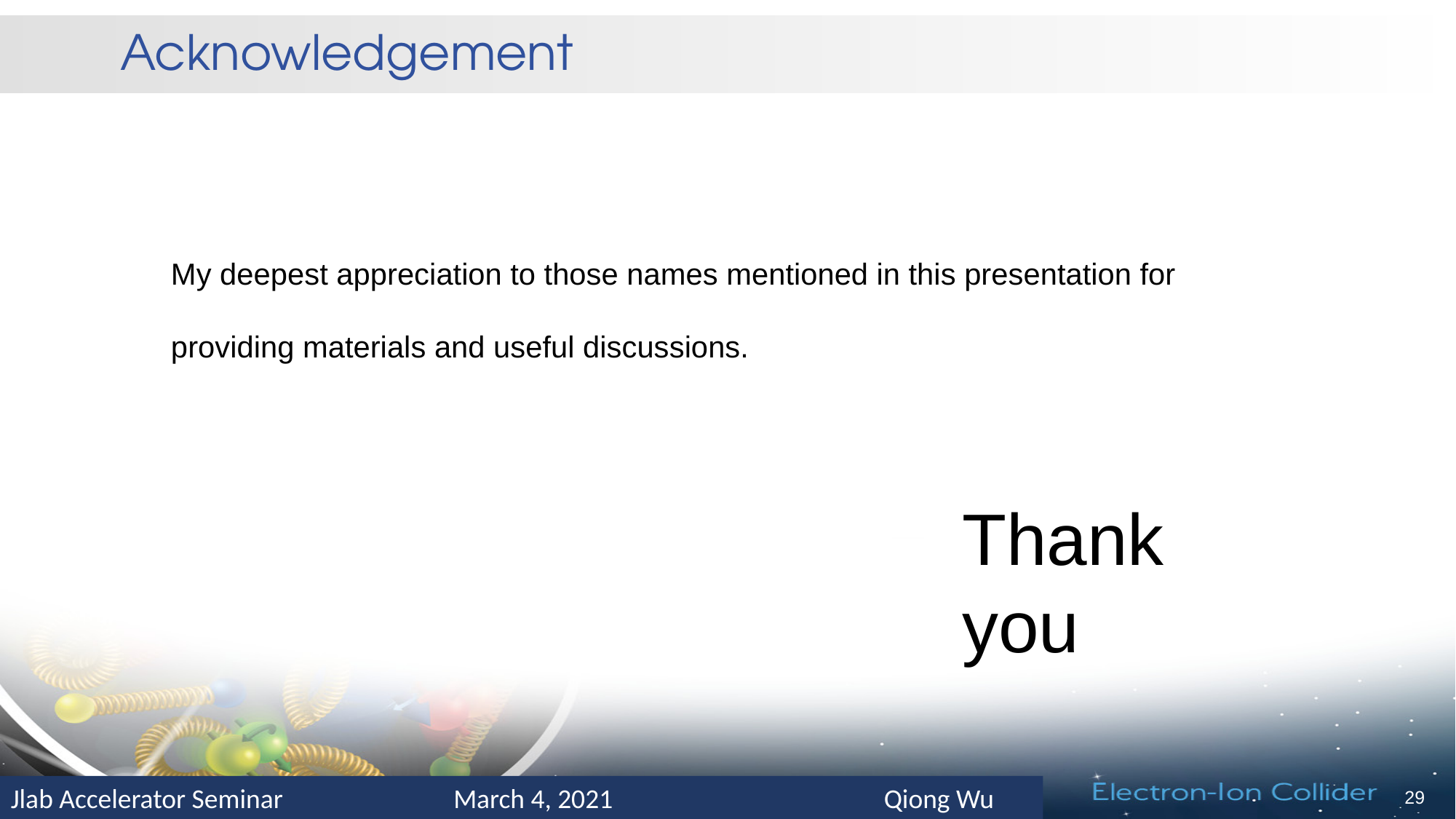

# Acknowledgement
My deepest appreciation to those names mentioned in this presentation for providing materials and useful discussions.
Thank you
29